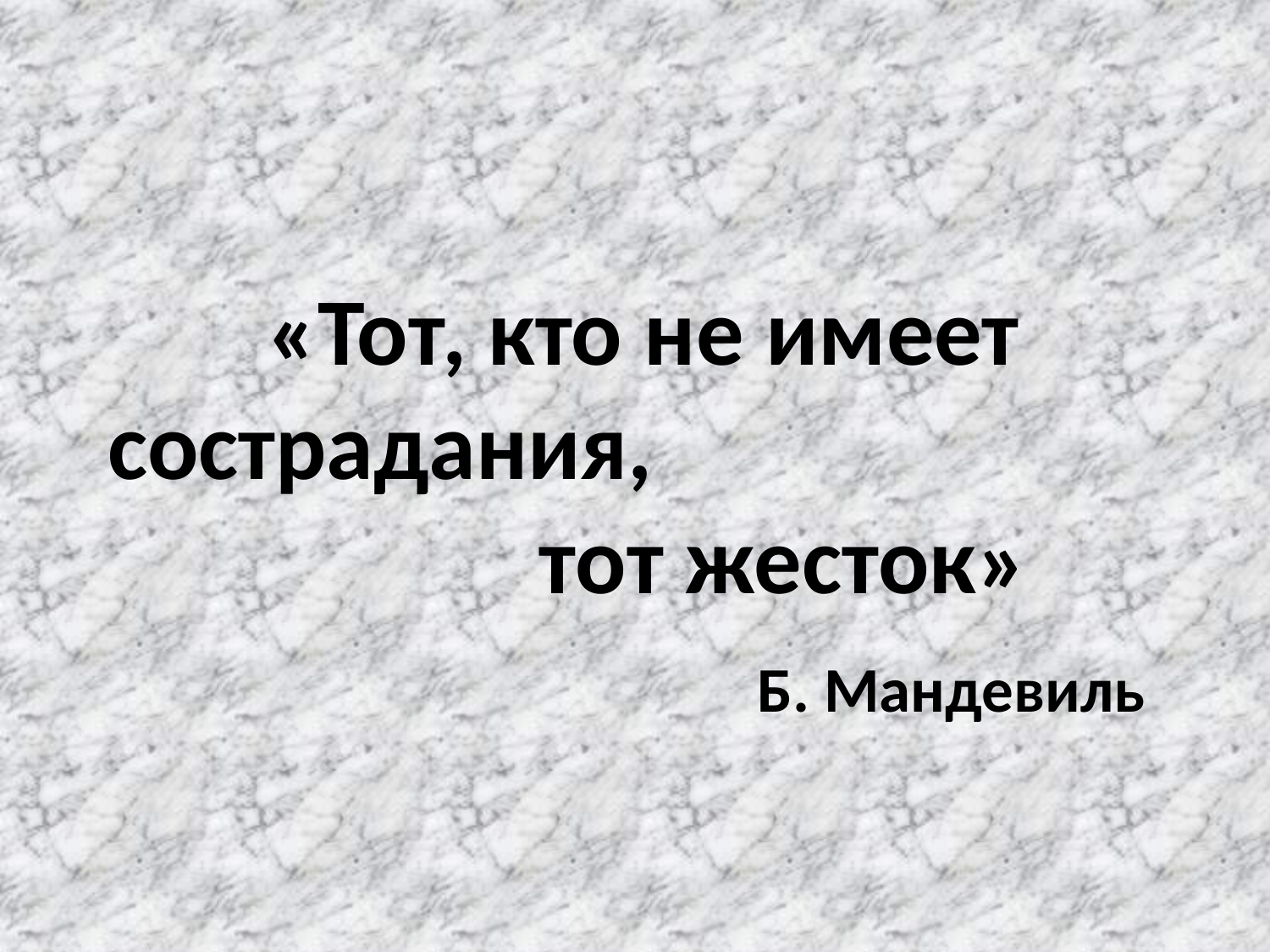

# «Тот, кто не имеет сострадания, тот жесток»

Б. Мандевиль